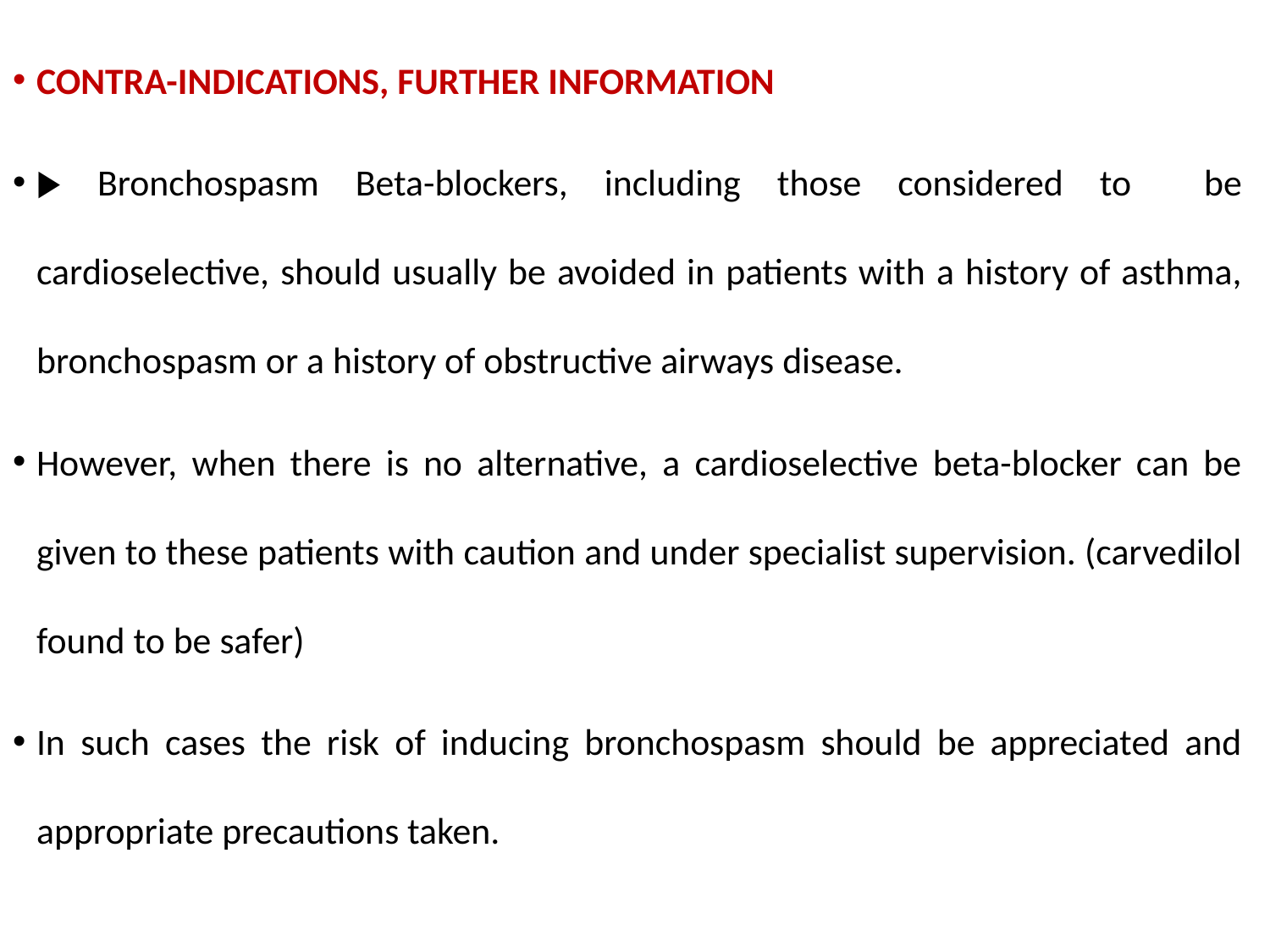

CONTRA-INDICATIONS, FURTHER INFORMATION
▶ Bronchospasm Beta-blockers, including those considered to  be cardioselective, should usually be avoided in patients with a history of asthma, bronchospasm or a history of obstructive airways disease.
However, when there is no alternative, a cardioselective beta-blocker can be given to these patients with caution and under specialist supervision. (carvedilol found to be safer)
In such cases the risk of inducing bronchospasm should be appreciated and appropriate precautions taken.